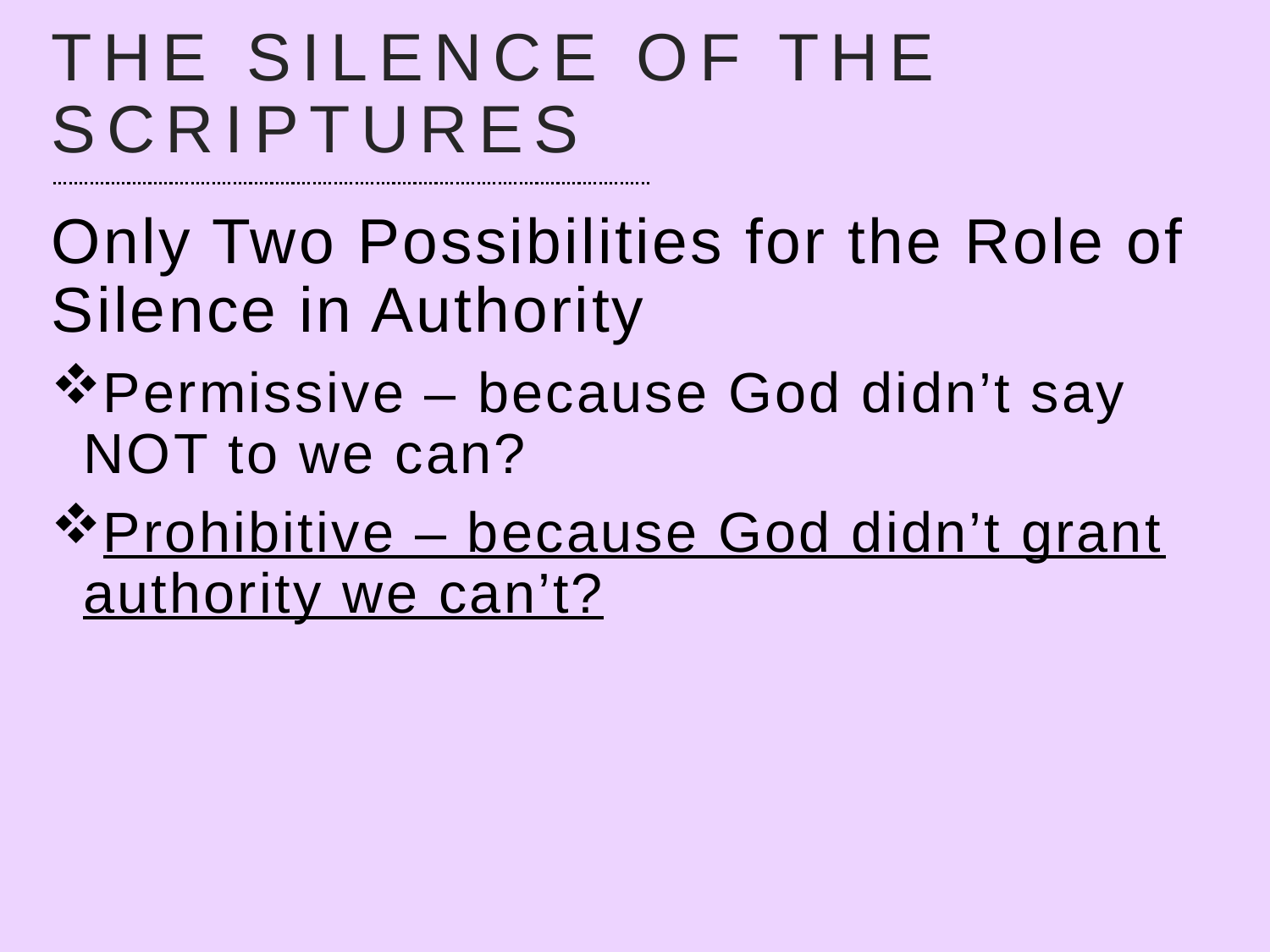

# The Silence of the Scriptures
Only Two Possibilities for the Role of Silence in Authority
Permissive – because God didn’t say NOT to we can?
Prohibitive – because God didn’t grant authority we can’t?